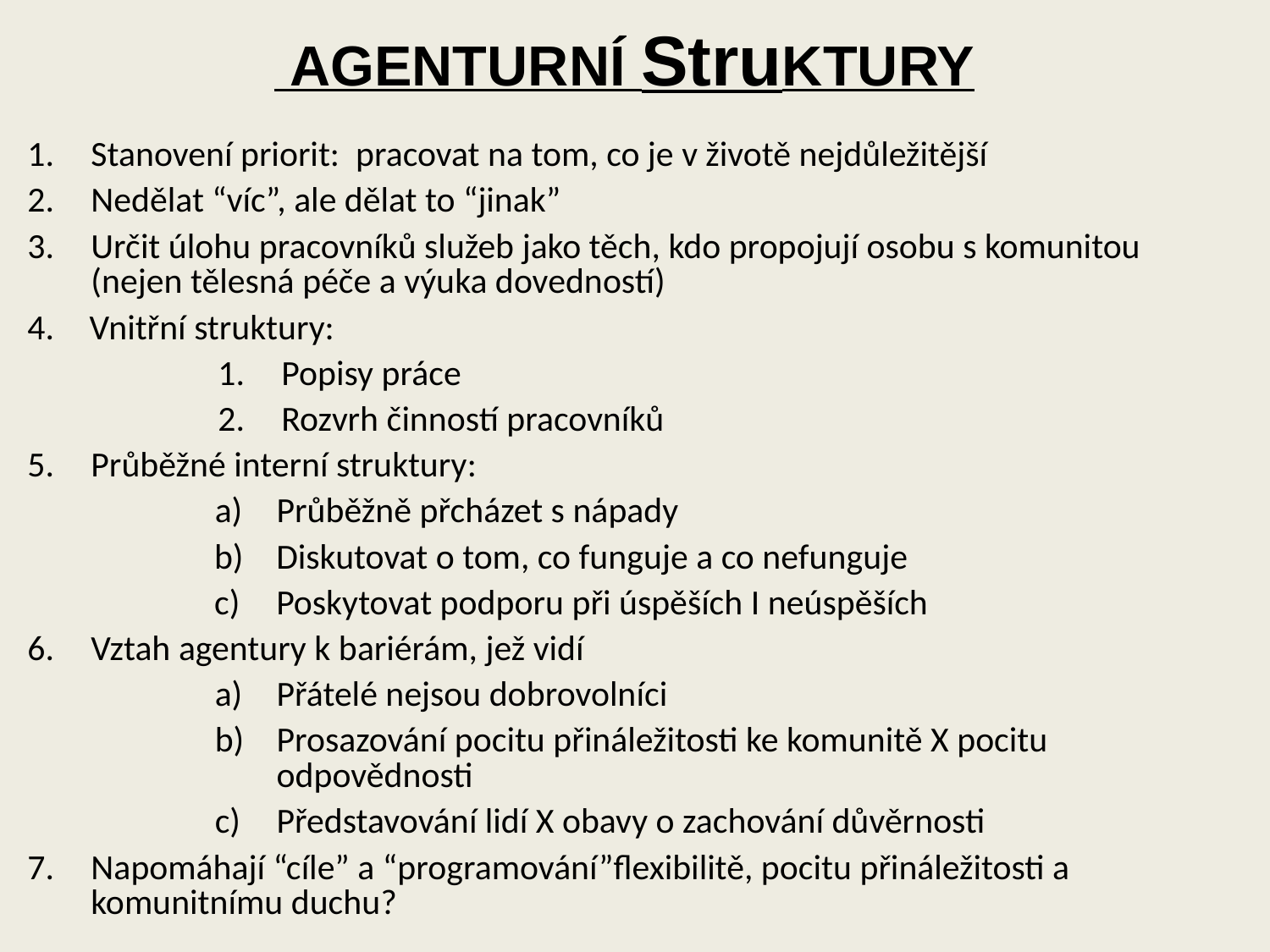

AGENTURNÍ StruKTURY
Stanovení priorit:  pracovat na tom, co je v životě nejdůležitější
Nedělat “víc”, ale dělat to “jinak”
Určit úlohu pracovníků služeb jako těch, kdo propojují osobu s komunitou
(nejen tělesná péče a výuka dovedností)
Vnitřní struktury:
Popisy práce
Rozvrh činností pracovníků
Průběžné interní struktury:
Průběžně přcházet s nápady
Diskutovat o tom, co funguje a co nefunguje
Poskytovat podporu při úspěších I neúspěších
Vztah agentury k bariérám, jež vidí
Přátelé nejsou dobrovolníci
Prosazování pocitu přináležitosti ke komunitě X pocitu odpovědnosti
Představování lidí X obavy o zachování důvěrnosti
Napomáhají “cíle” a “programování”flexibilitě, pocitu přináležitosti a komunitnímu duchu?